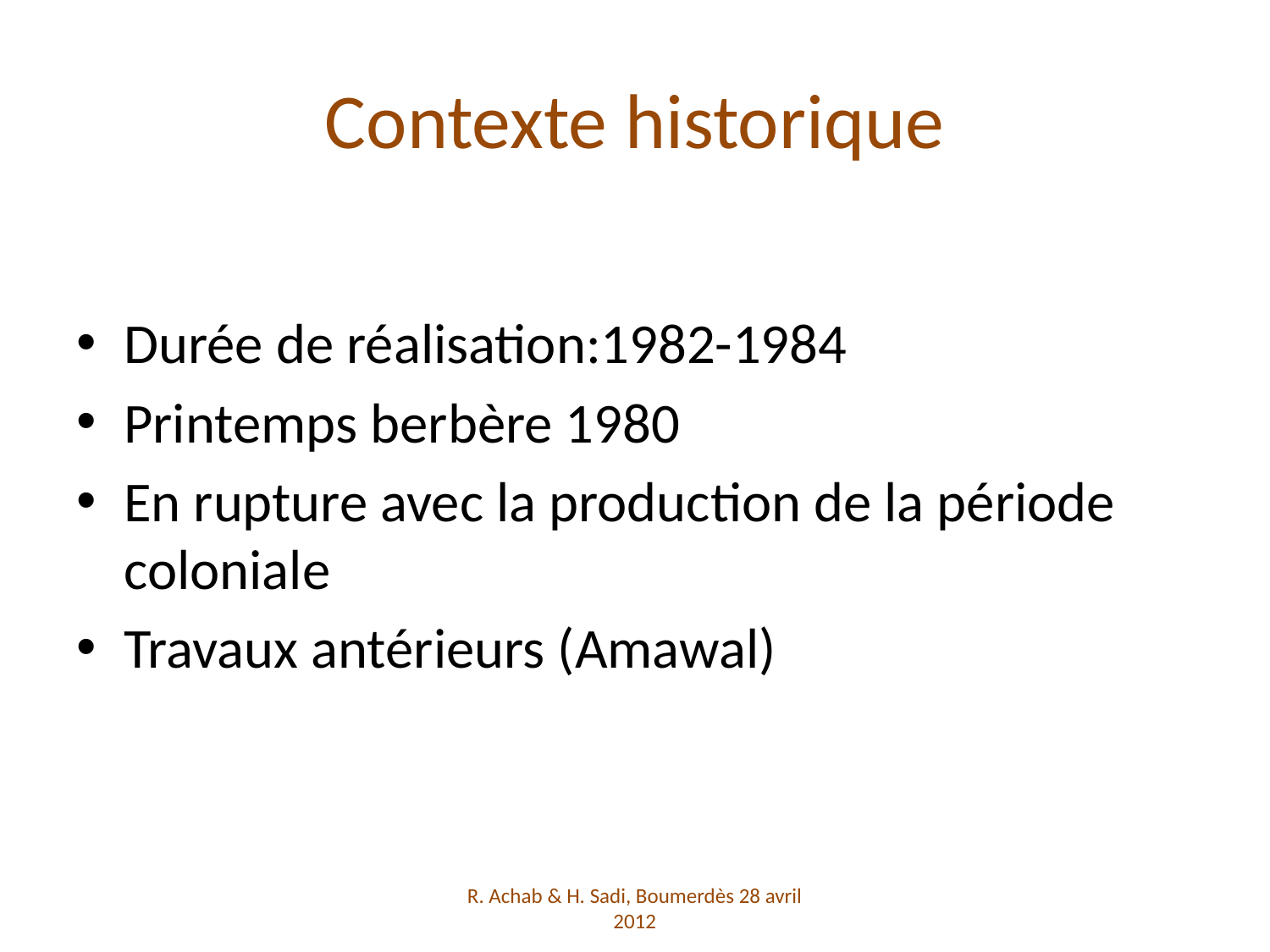

# Contexte historique

Durée de réalisation:1982-1984
Printemps berbère 1980
En rupture avec la production de la période coloniale
Travaux antérieurs (Amawal)

R. Achab & H. Sadi, Boumerdès 28 avril 2012